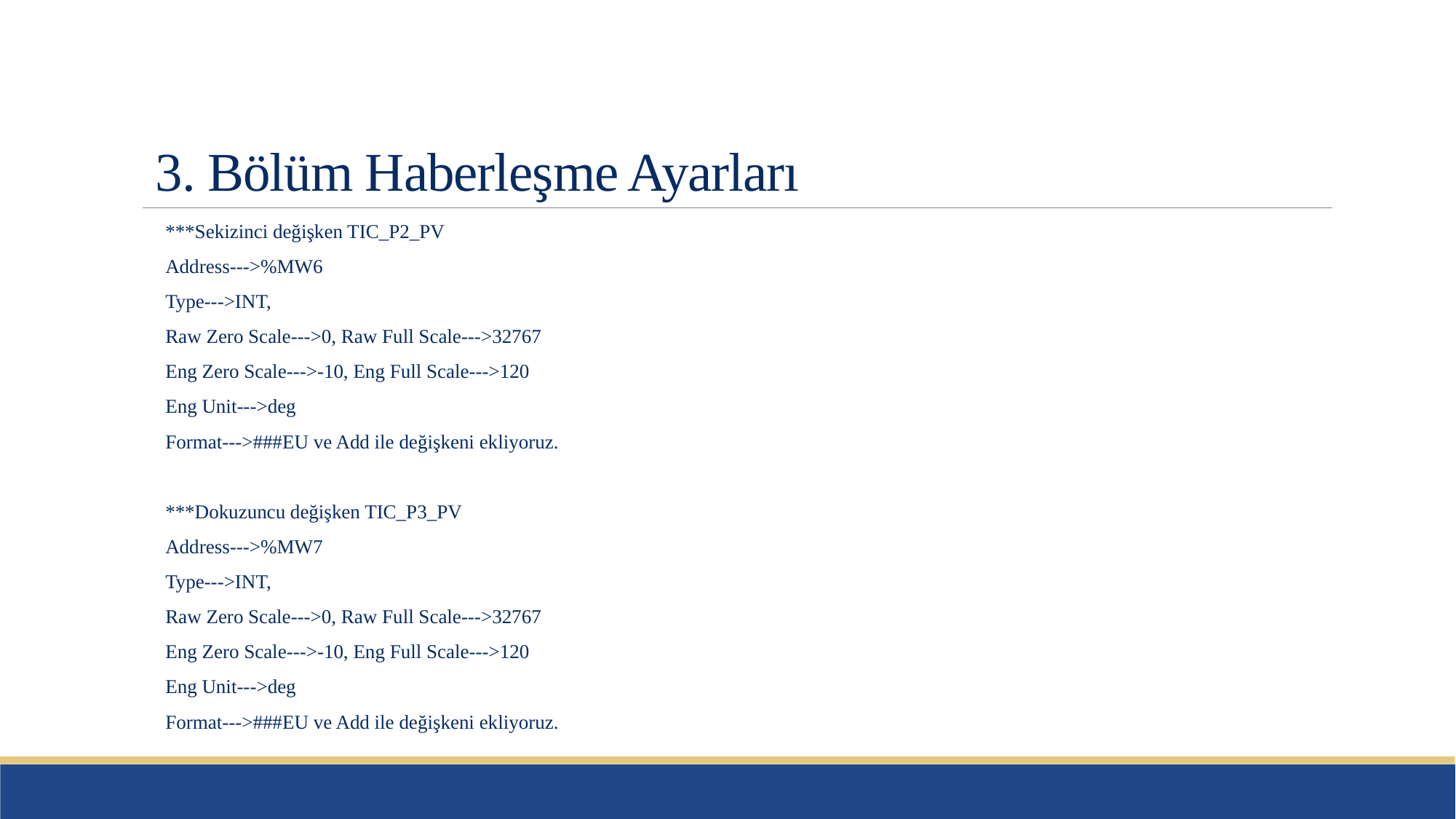

# 3. Bölüm Haberleşme Ayarları
***Sekizinci değişken TIC_P2_PV
Address--->%MW6
Type--->INT,
Raw Zero Scale--->0, Raw Full Scale--->32767
Eng Zero Scale--->-10, Eng Full Scale--->120
Eng Unit--->deg
Format--->###EU ve Add ile değişkeni ekliyoruz.

***Dokuzuncu değişken TIC_P3_PV
Address--->%MW7
Type--->INT,
Raw Zero Scale--->0, Raw Full Scale--->32767
Eng Zero Scale--->-10, Eng Full Scale--->120
Eng Unit--->deg
Format--->###EU ve Add ile değişkeni ekliyoruz.